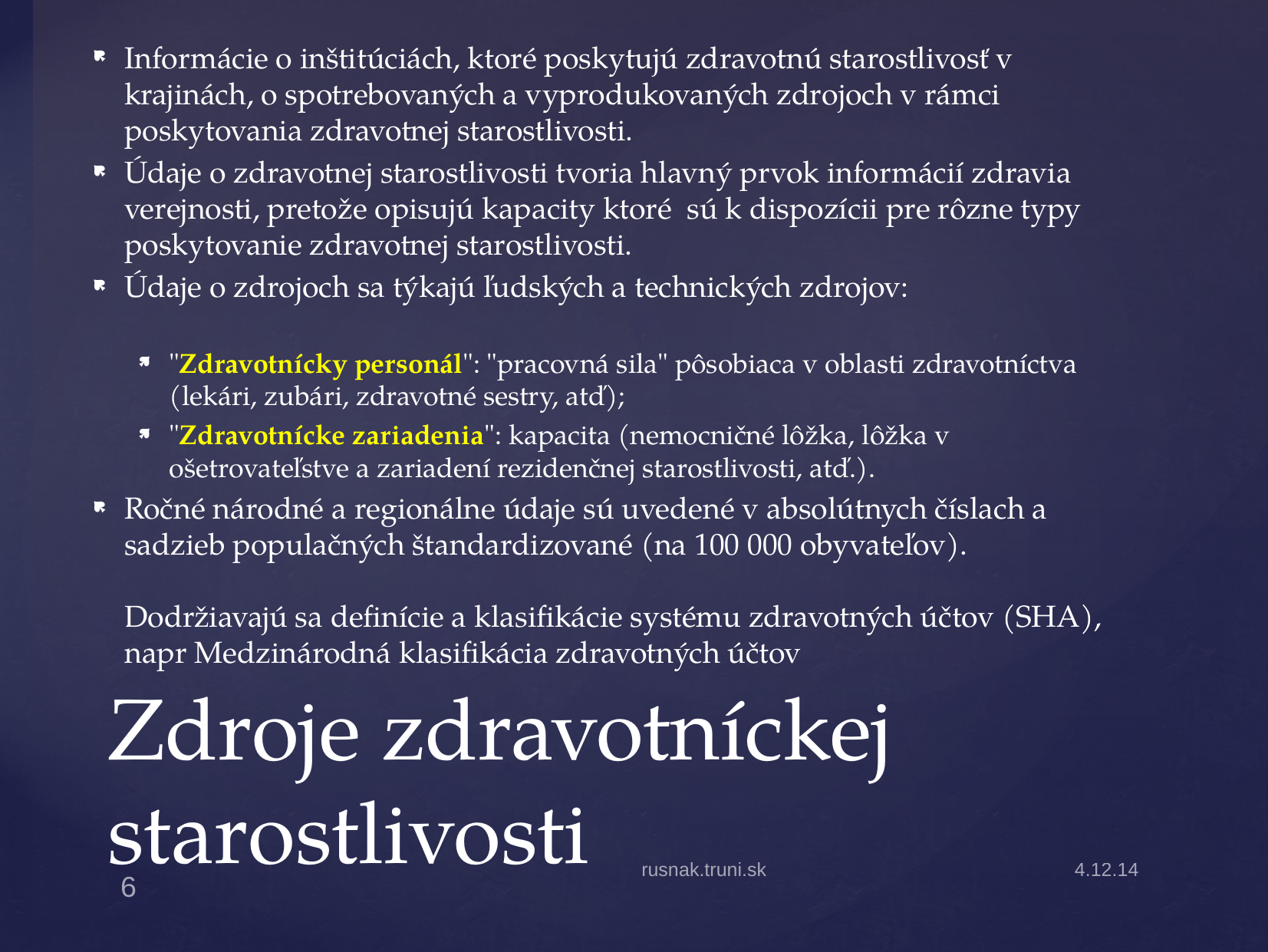

Informácie o inštitúciách, ktoré poskytujú zdravotnú starostlivosť v krajinách, o spotrebovaných a vyprodukovaných zdrojoch v rámci poskytovania zdravotnej starostlivosti.
Údaje o zdravotnej starostlivosti tvoria hlavný prvok informácií zdravia verejnosti, pretože opisujú kapacity ktoré  sú k dispozícii pre rôzne typy poskytovanie zdravotnej starostlivosti.
Údaje o zdrojoch sa týkajú ľudských a technických zdrojov:
"Zdravotnícky personál": "pracovná sila" pôsobiaca v oblasti zdravotníctva (lekári, zubári, zdravotné sestry, atď);
"Zdravotnícke zariadenia": kapacita (nemocničné lôžka, lôžka v ošetrovateľstve a zariadení rezidenčnej starostlivosti, atď.).
Ročné národné a regionálne údaje sú uvedené v absolútnych číslach a sadzieb populačných štandardizované (na 100 000 obyvateľov).
Dodržiavajú sa definície a klasifikácie systému zdravotných účtov (SHA), napr Medzinárodná klasifikácia zdravotných účtov
# Zdroje zdravotníckej starostlivosti
rusnak.truni.sk
4.12.14
6